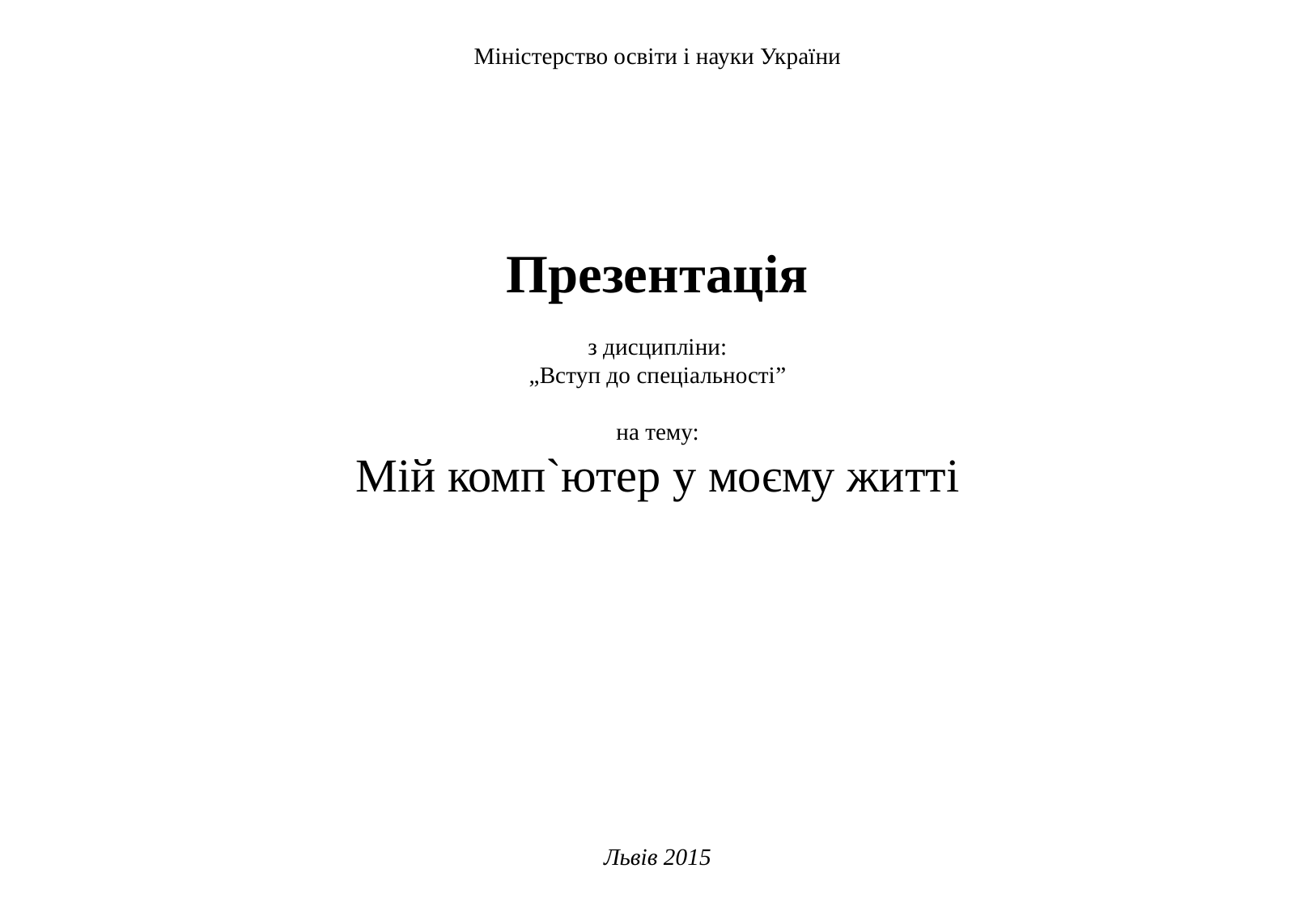

Міністерство освіти і науки України
 
 
Презентація
з дисципліни:
„Вступ до спеціальності”
 
на тему:
Мій комп`ютер у моєму житті

Львів 2015